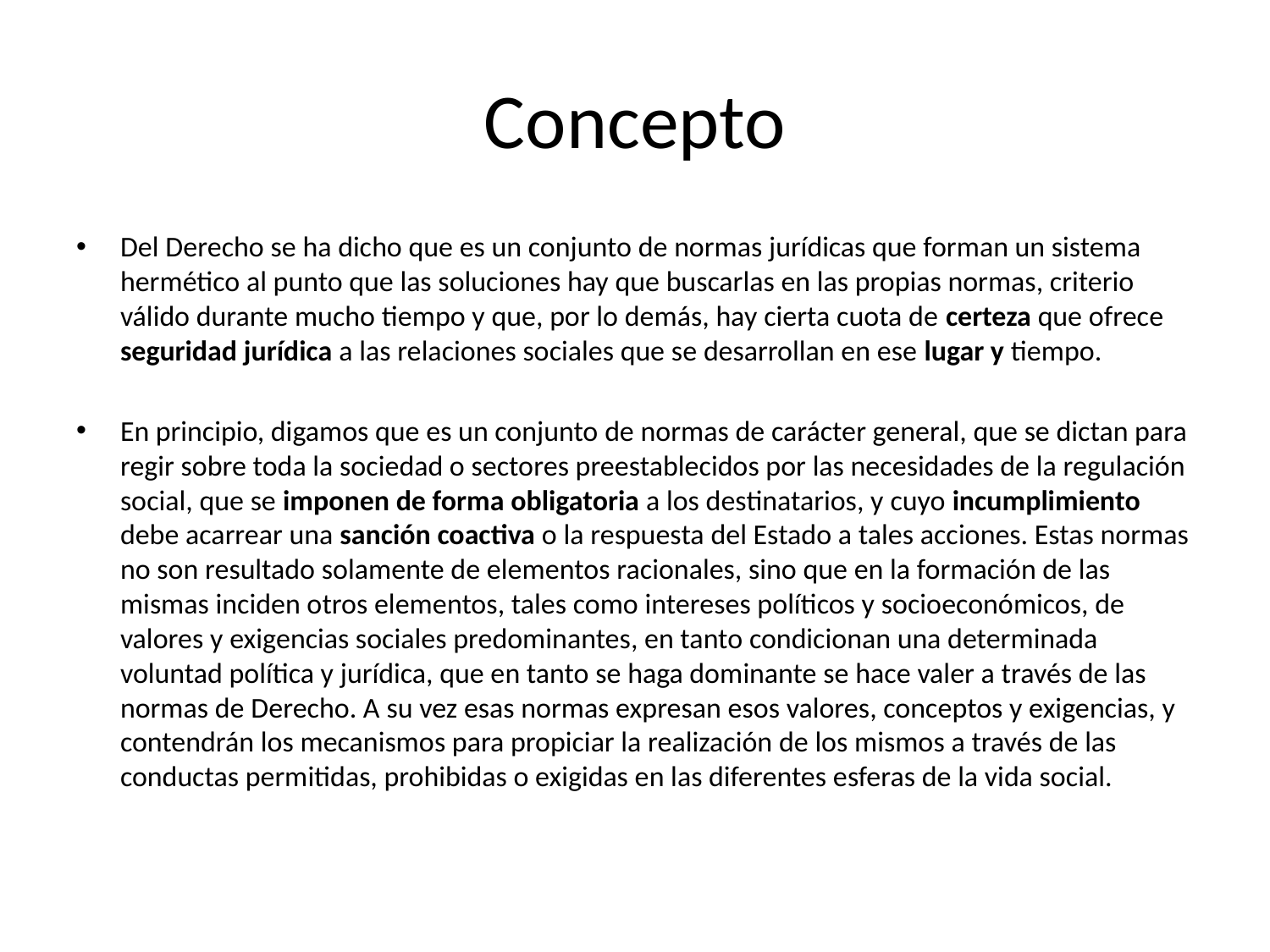

# Concepto
Del Derecho se ha dicho que es un conjunto de normas jurídicas que forman un sistema hermético al punto que las soluciones hay que buscarlas en las propias normas, criterio válido durante mucho tiempo y que, por lo demás, hay cierta cuota de certeza que ofrece seguridad jurídica a las relaciones sociales que se desarrollan en ese lugar y tiempo.

En principio, digamos que es un conjunto de normas de carácter general, que se dictan para regir sobre toda la sociedad o sectores preestablecidos por las necesidades de la regulación social, que se imponen de forma obligatoria a los destinatarios, y cuyo incumplimiento debe acarrear una sanción coactiva o la respuesta del Estado a tales acciones. Estas normas no son resultado solamente de elementos racionales, sino que en la formación de las mismas inciden otros elementos, tales como intereses políticos y socioeconómicos, de valores y exigencias sociales predominantes, en tanto condicionan una determinada voluntad política y jurídica, que en tanto se haga dominante se hace valer a través de las normas de Derecho. A su vez esas normas expresan esos valores, conceptos y exigencias, y contendrán los mecanismos para propiciar la realización de los mismos a través de las conductas permitidas, prohibidas o exigidas en las diferentes esferas de la vida social.